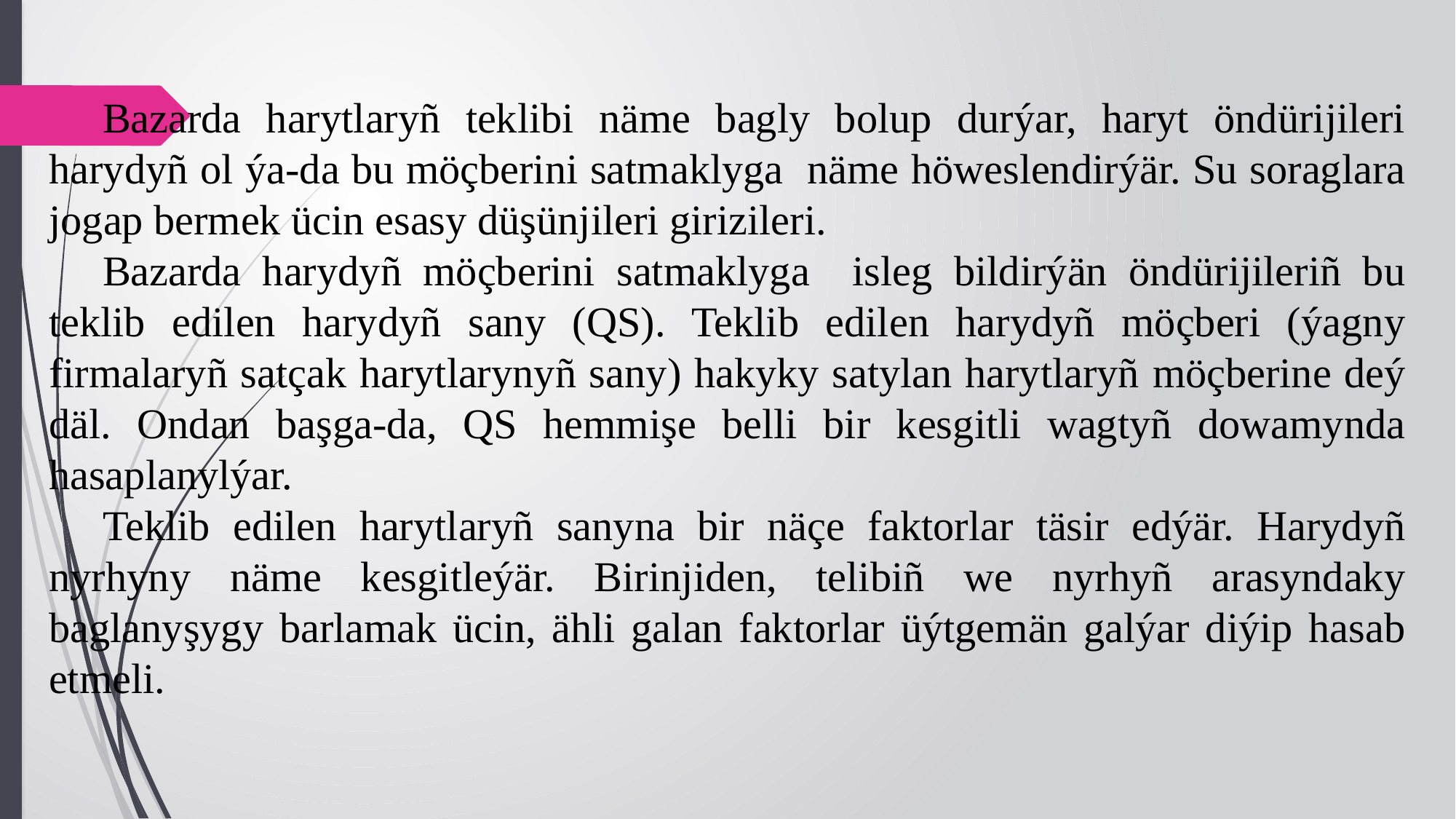

Bazarda harytlaryñ teklibi näme bagly bolup durýar, haryt öndürijileri harydyñ ol ýa-da bu möçberini satmaklyga  näme höweslendirýär. Su soraglara jogap bermek ücin esasy düşünjileri girizileri.
Bazarda harydyñ möçberini satmaklyga  isleg bildirýän öndürijileriñ bu teklib edilen harydyñ sany (QS). Teklib edilen harydyñ möçberi (ýagny firmalaryñ satçak harytlarynyñ sany) hakyky satylan harytlaryñ möçberine deý däl. Ondan başga-da, QS hemmişe belli bir kesgitli wagtyñ dowamynda hasaplanylýar.
Teklib edilen harytlaryñ sanyna bir näçe faktorlar täsir edýär. Harydyñ nyrhyny näme kesgitleýär. Birinjiden, telibiñ we nyrhyñ arasyndaky baglanyşygy barlamak ücin, ähli galan faktorlar üýtgemän galýar diýip hasab etmeli.